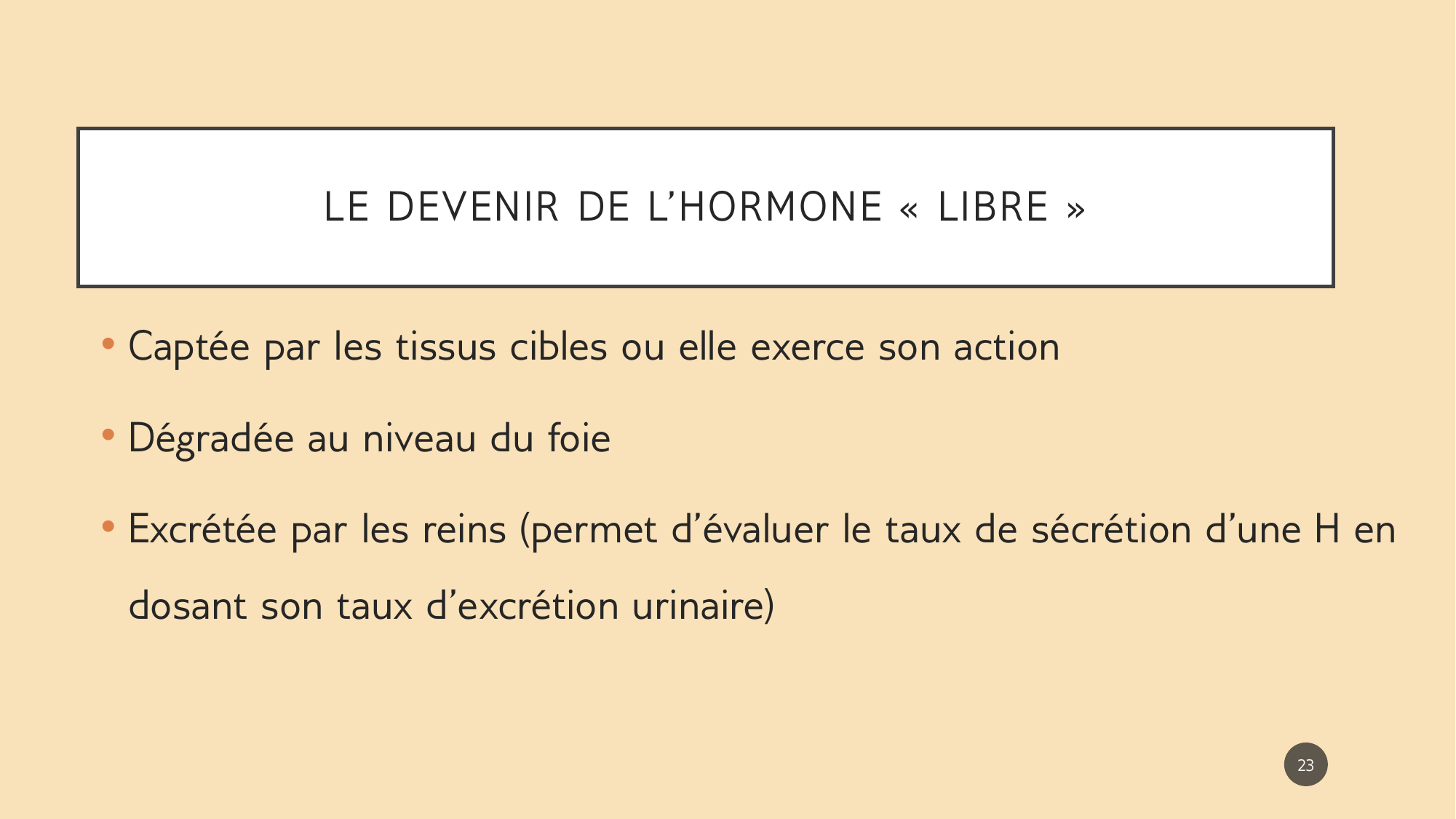

# Le devenir de l’hormone « libre »
Captée par les tissus cibles ou elle exerce son action
Dégradée au niveau du foie
Excrétée par les reins (permet d’évaluer le taux de sécrétion d’une H en dosant son taux d’excrétion urinaire)
23